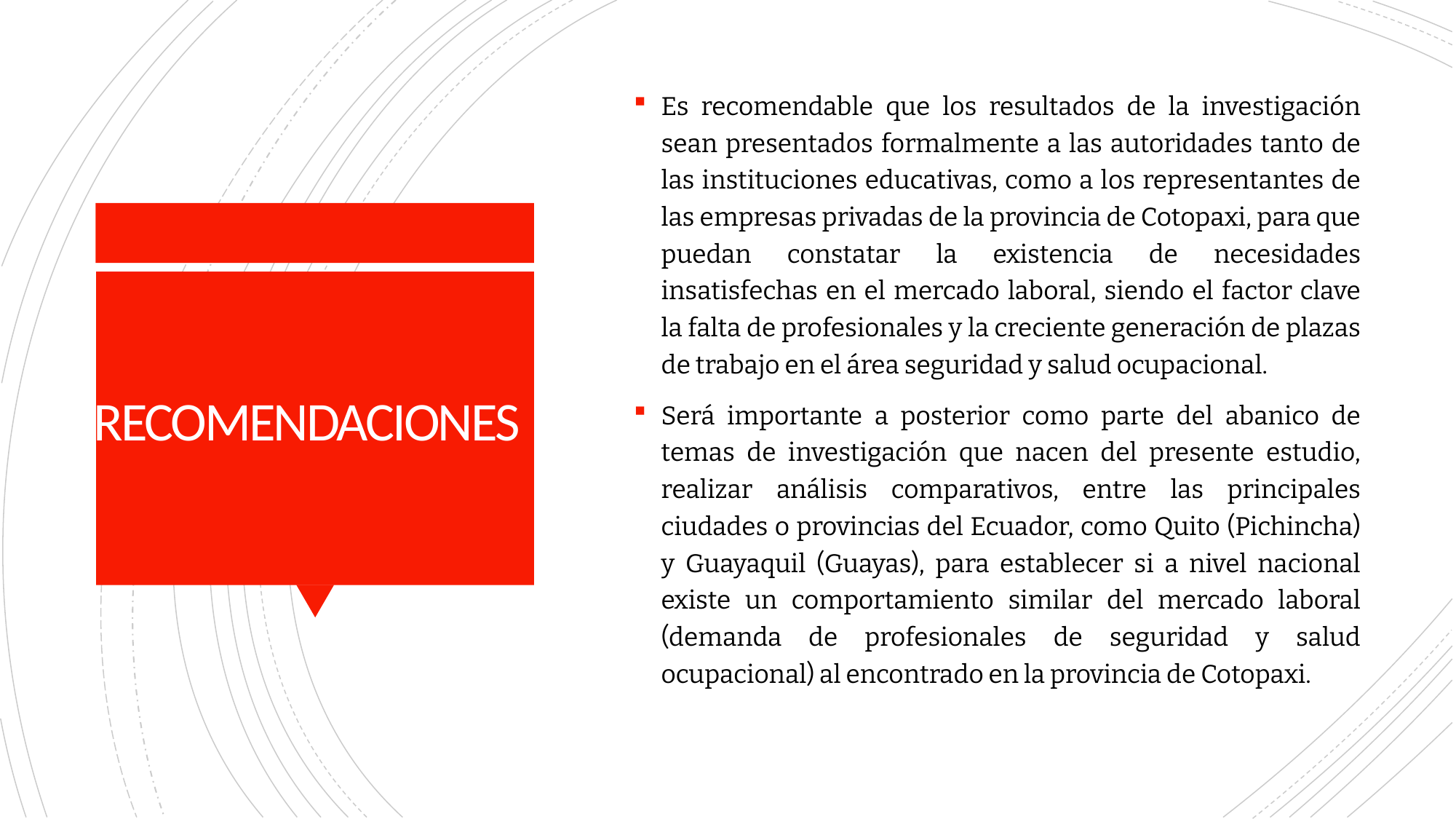

Es recomendable que los resultados de la investigación sean presentados formalmente a las autoridades tanto de las instituciones educativas, como a los representantes de las empresas privadas de la provincia de Cotopaxi, para que puedan constatar la existencia de necesidades insatisfechas en el mercado laboral, siendo el factor clave la falta de profesionales y la creciente generación de plazas de trabajo en el área seguridad y salud ocupacional.
Será importante a posterior como parte del abanico de temas de investigación que nacen del presente estudio, realizar análisis comparativos, entre las principales ciudades o provincias del Ecuador, como Quito (Pichincha) y Guayaquil (Guayas), para establecer si a nivel nacional existe un comportamiento similar del mercado laboral (demanda de profesionales de seguridad y salud ocupacional) al encontrado en la provincia de Cotopaxi.
# RECOMENDACIONES